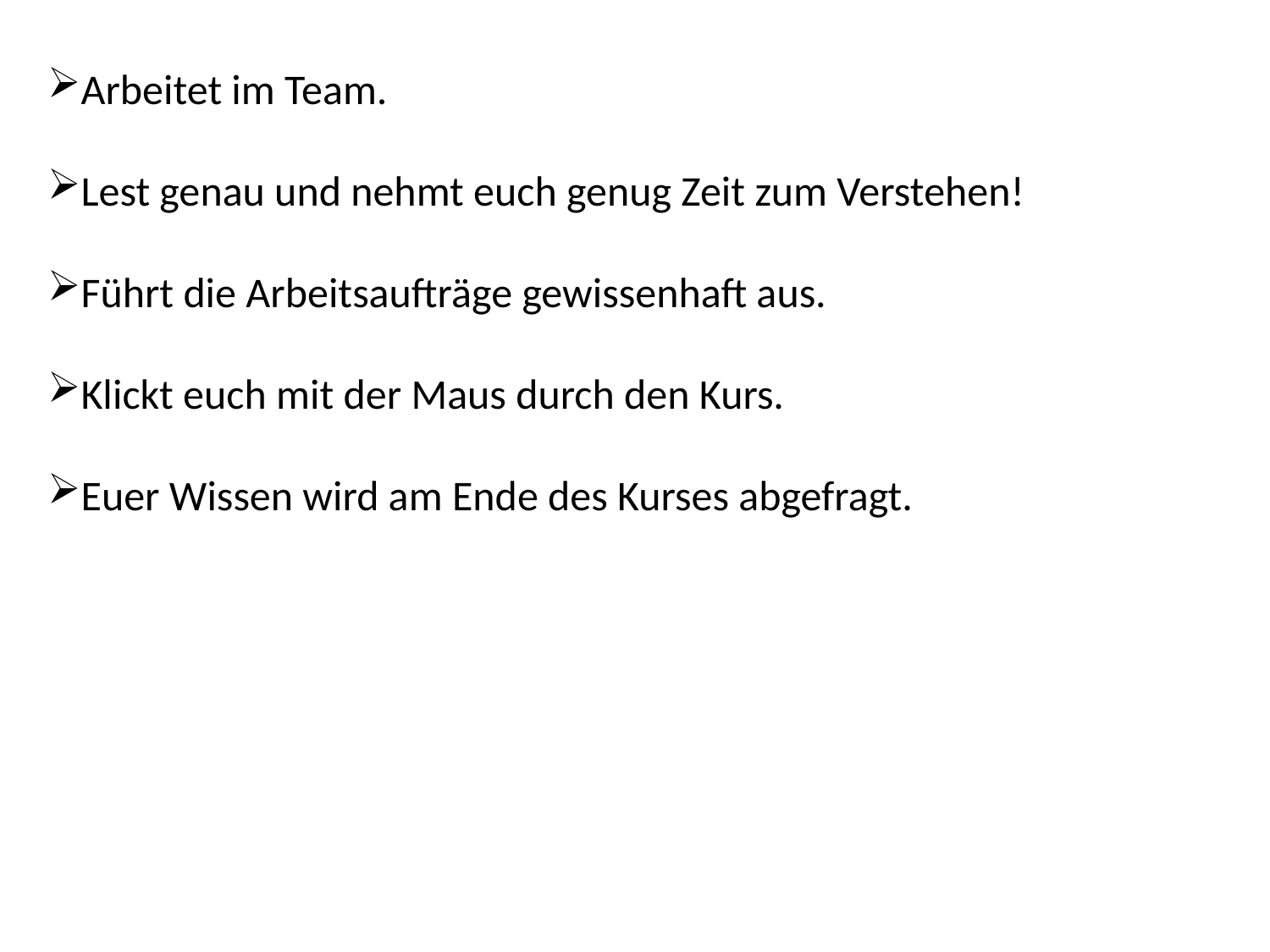

Arbeitet im Team.

Lest genau und nehmt euch genug Zeit zum Verstehen!

Führt die Arbeitsaufträge gewissenhaft aus.

Klickt euch mit der Maus durch den Kurs.

Euer Wissen wird am Ende des Kurses abgefragt.